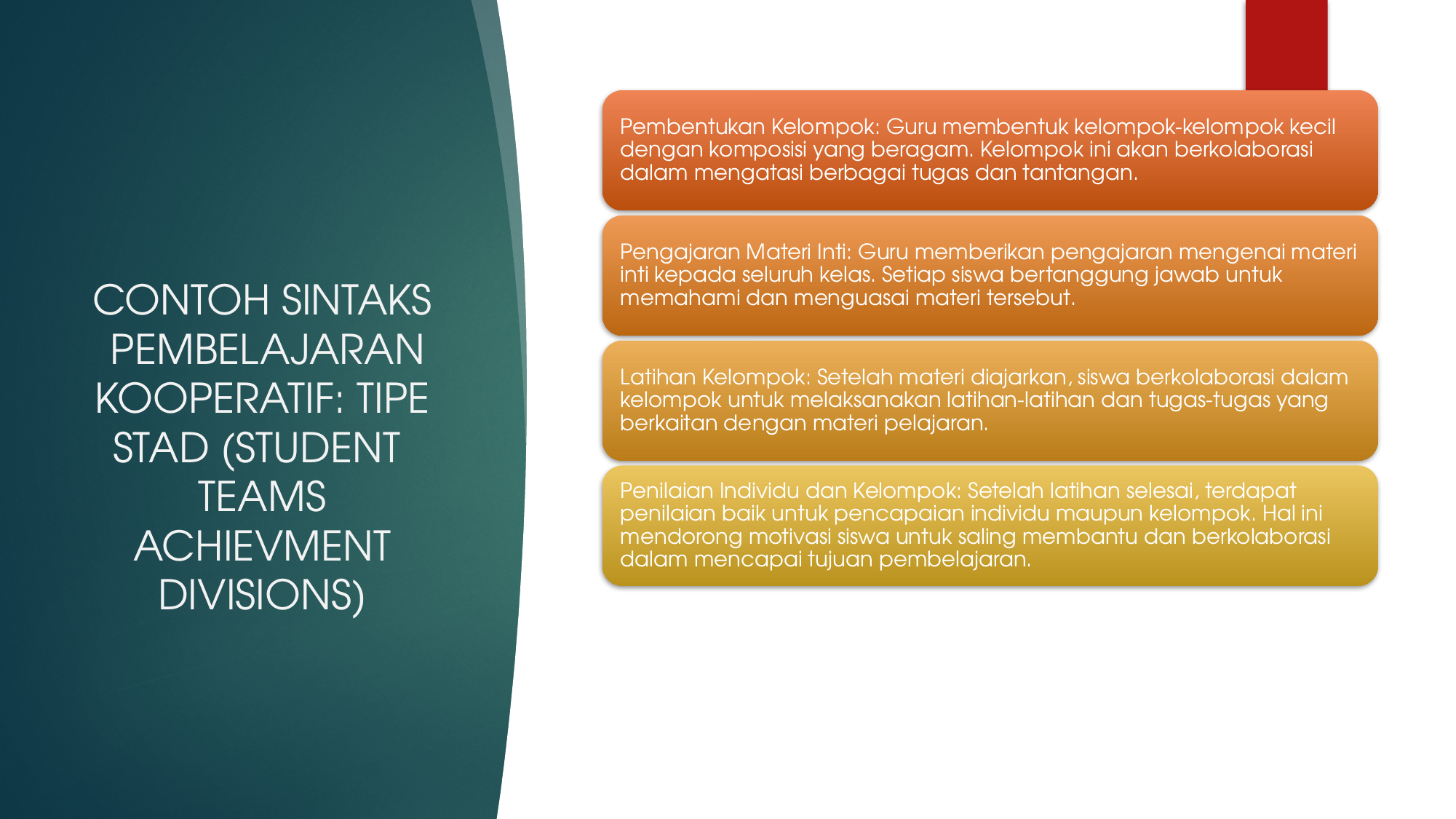

Pembentukan Kelompok: Guru membentuk kelompok-kelompok kecil dengan komposisi yang beragam. Kelompok ini akan berkolaborasi dalam mengatasi berbagai tugas dan tantangan.
Pengajaran Materi Inti: Guru memberikan pengajaran mengenai materi inti kepada seluruh kelas. Setiap siswa bertanggung jawab untuk memahami dan menguasai materi tersebut.
Latihan Kelompok: Setelah materi diajarkan, siswa berkolaborasi dalam kelompok untuk melaksanakan latihan-latihan dan tugas-tugas yang berkaitan dengan materi pelajaran.
Penilaian Individu dan Kelompok: Setelah latihan selesai, terdapat penilaian baik untuk pencapaian individu maupun kelompok. Hal ini mendorong motivasi siswa untuk saling membantu dan berkolaborasi dalam mencapai tujuan pembelajaran.
# CONTOH SINTAKS  PEMBELAJARAN KOOPERATIF: TIPE STAD (STUDENT  TEAMS ACHIEVMENT DIVISIONS)